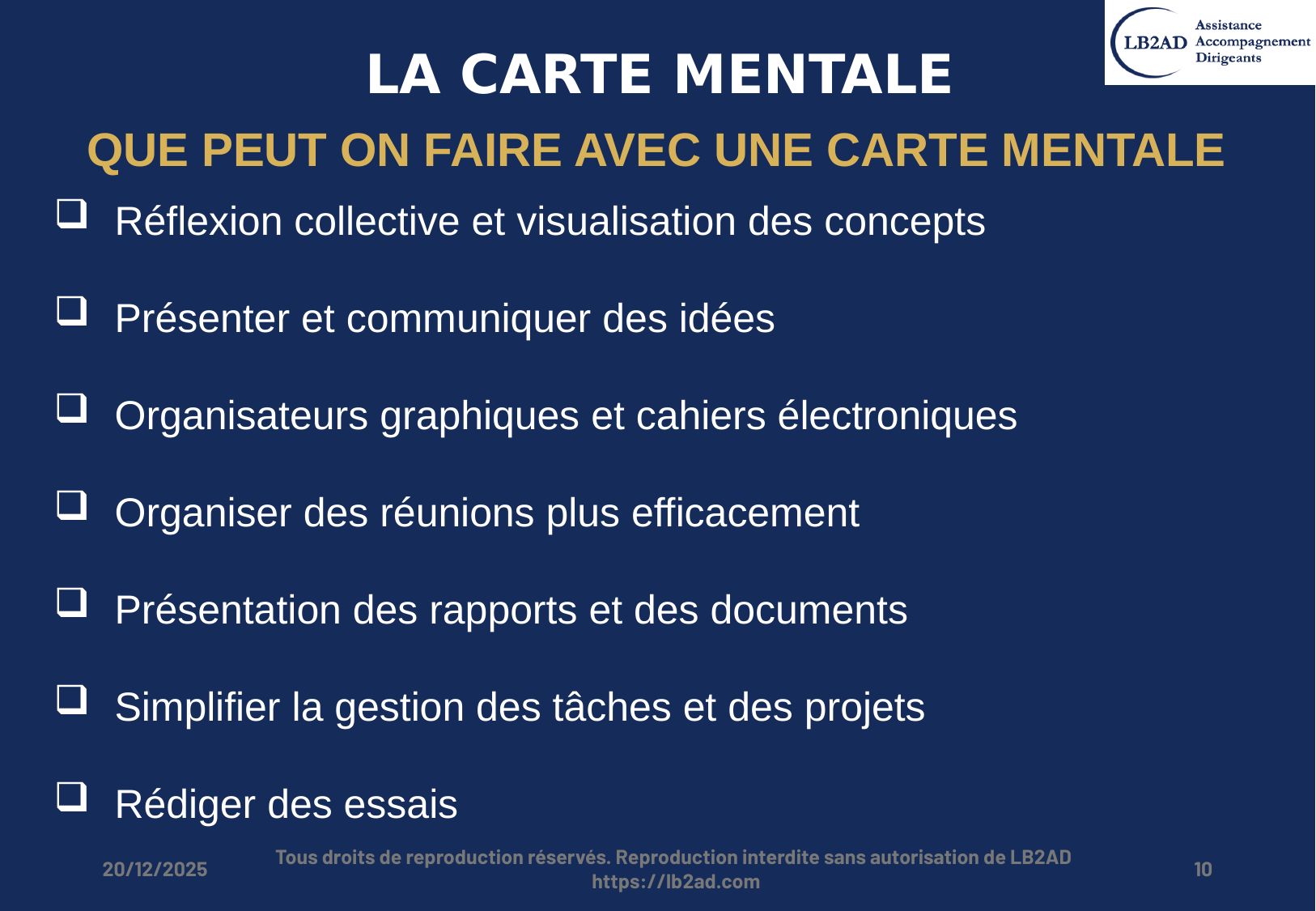

# LA CARTE MENTALE
QUE PEUT ON FAIRE AVEC UNE CARTE MENTALE
Réflexion collective et visualisation des concepts

Présenter et communiquer des idées

Organisateurs graphiques et cahiers électroniques

Organiser des réunions plus efficacement

Présentation des rapports et des documents

Simplifier la gestion des tâches et des projets

Rédiger des essais
20/12/2025
Tous droits de reproduction réservés. Reproduction interdite sans autorisation de LB2AD  https://lb2ad.com
10